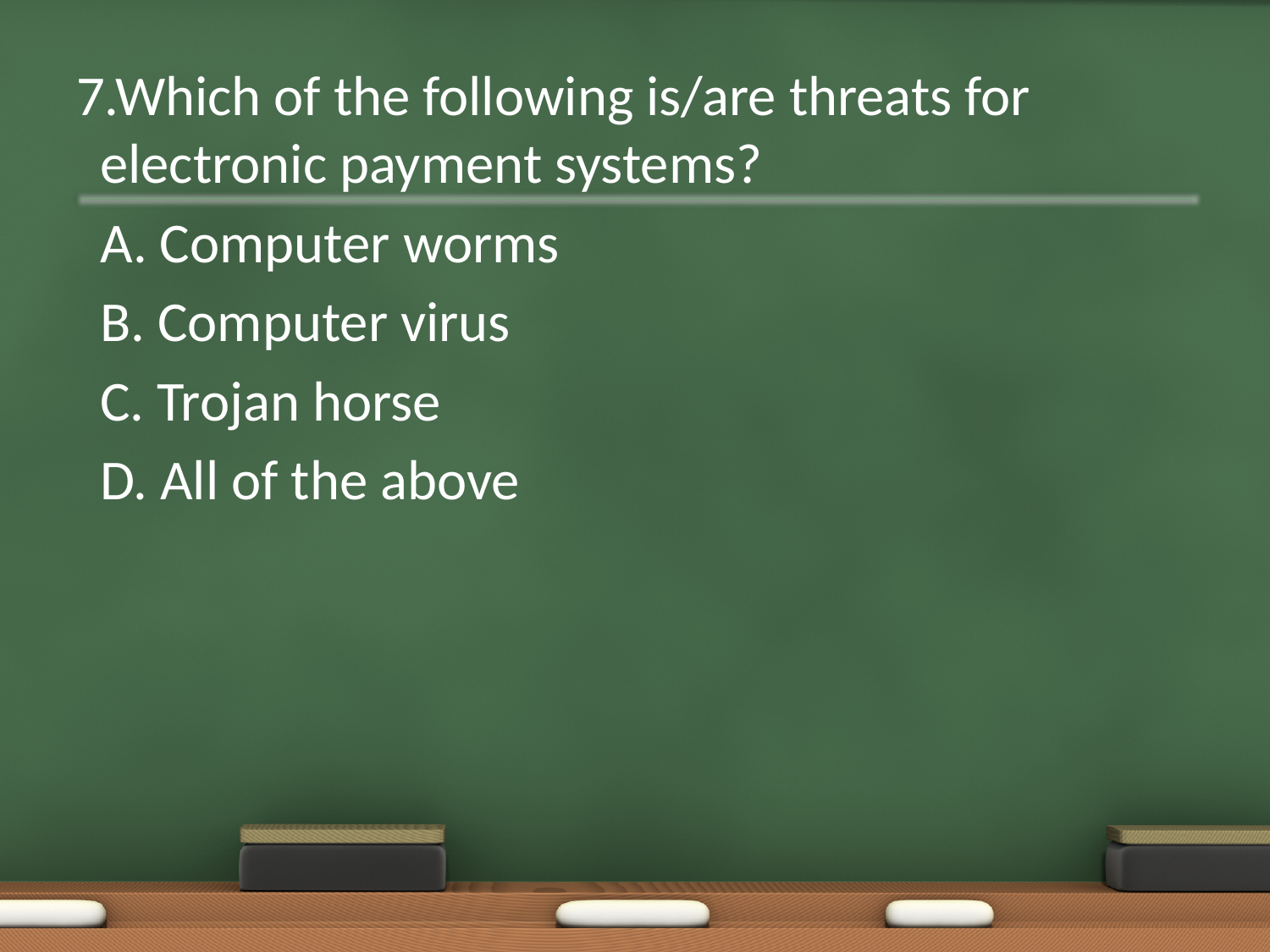

7.Which of the following is/are threats for electronic payment systems?
	A. Computer worms
	B. Computer virus
	C. Trojan horse
	D. All of the above